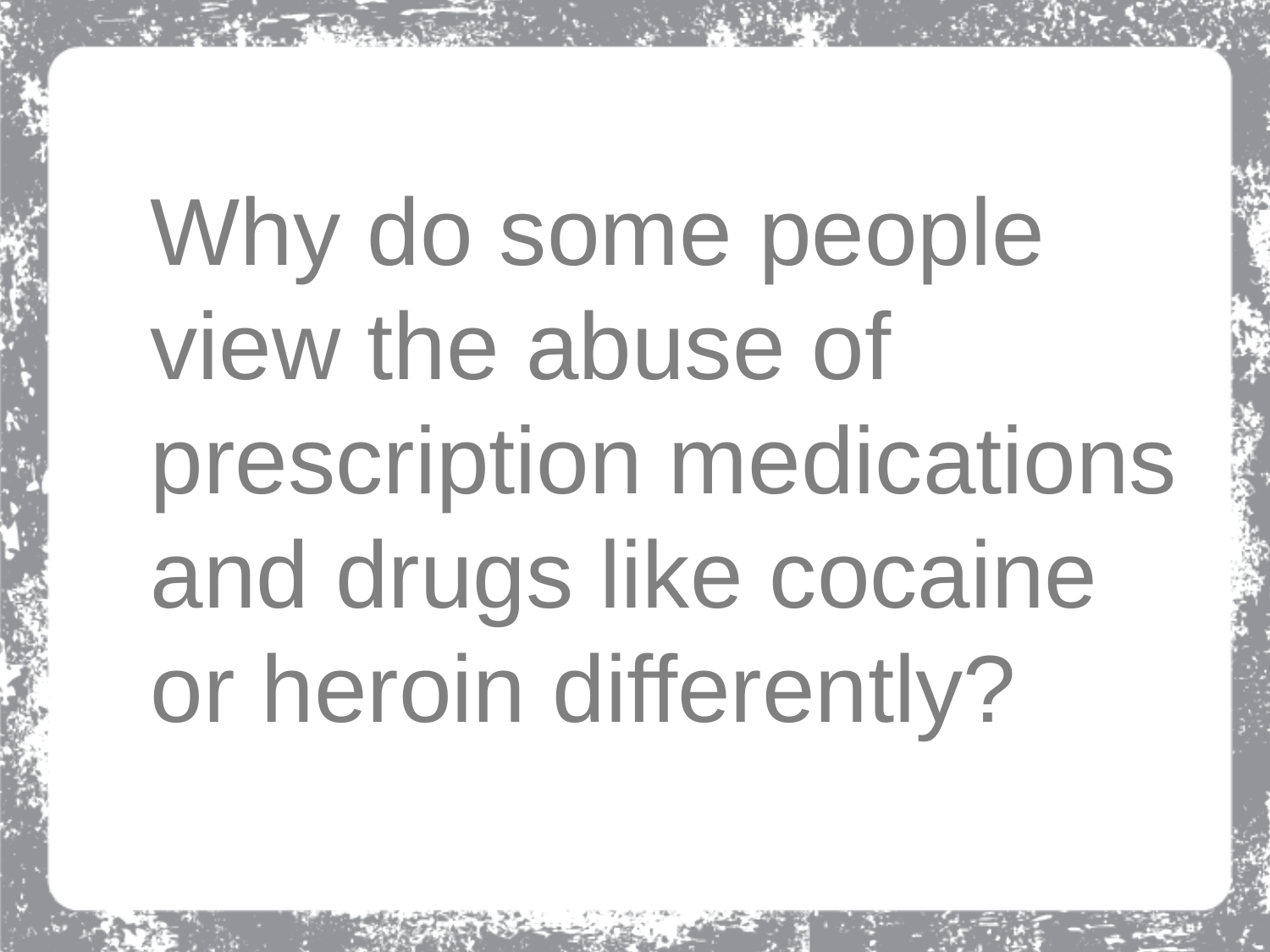

# Why do some people view the abuse of prescription medications and drugs like cocaine or heroin differently?